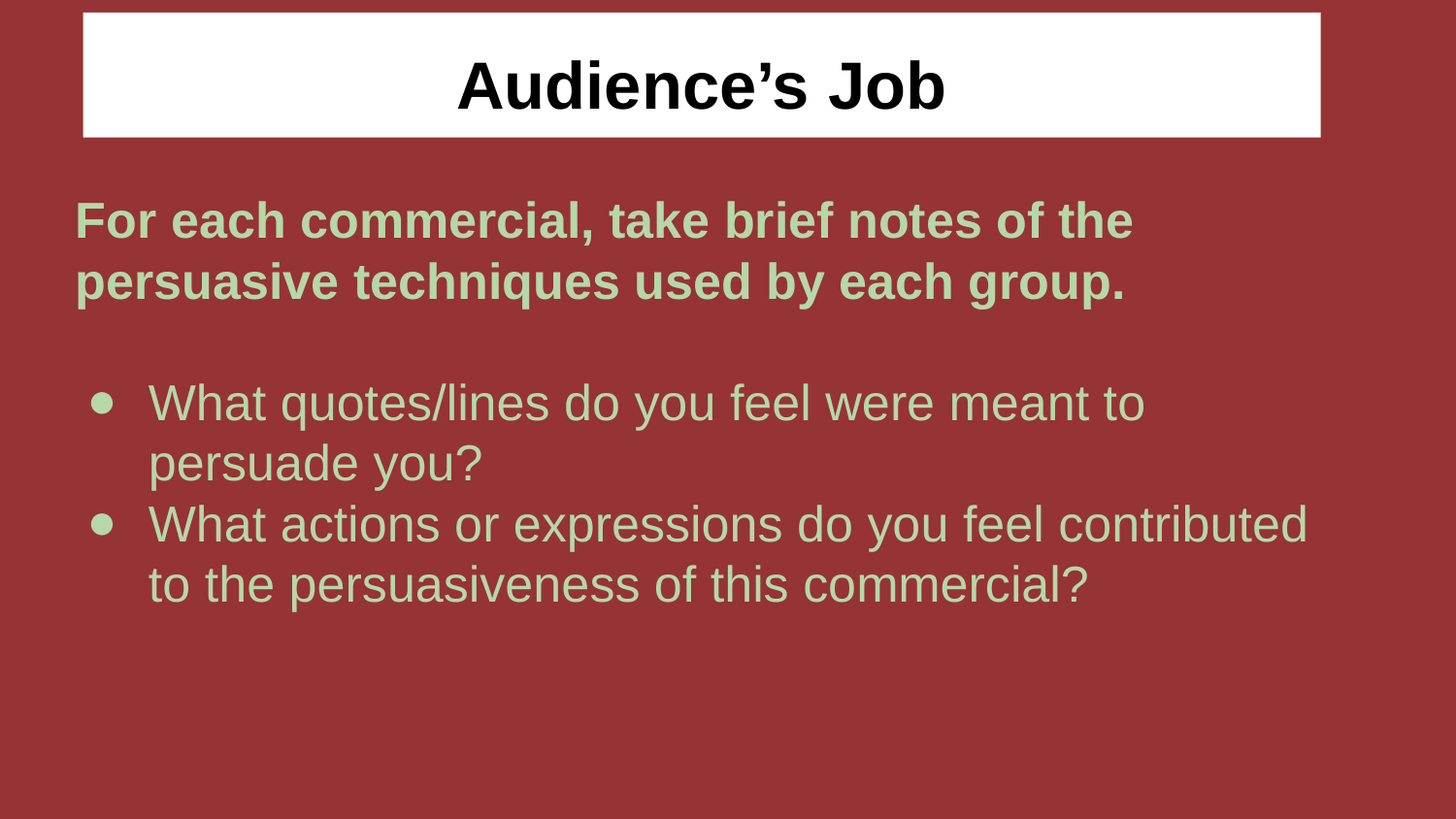

# Audience’s Job
For each commercial, take brief notes of the persuasive techniques used by each group.
What quotes/lines do you feel were meant to persuade you?
What actions or expressions do you feel contributed to the persuasiveness of this commercial?